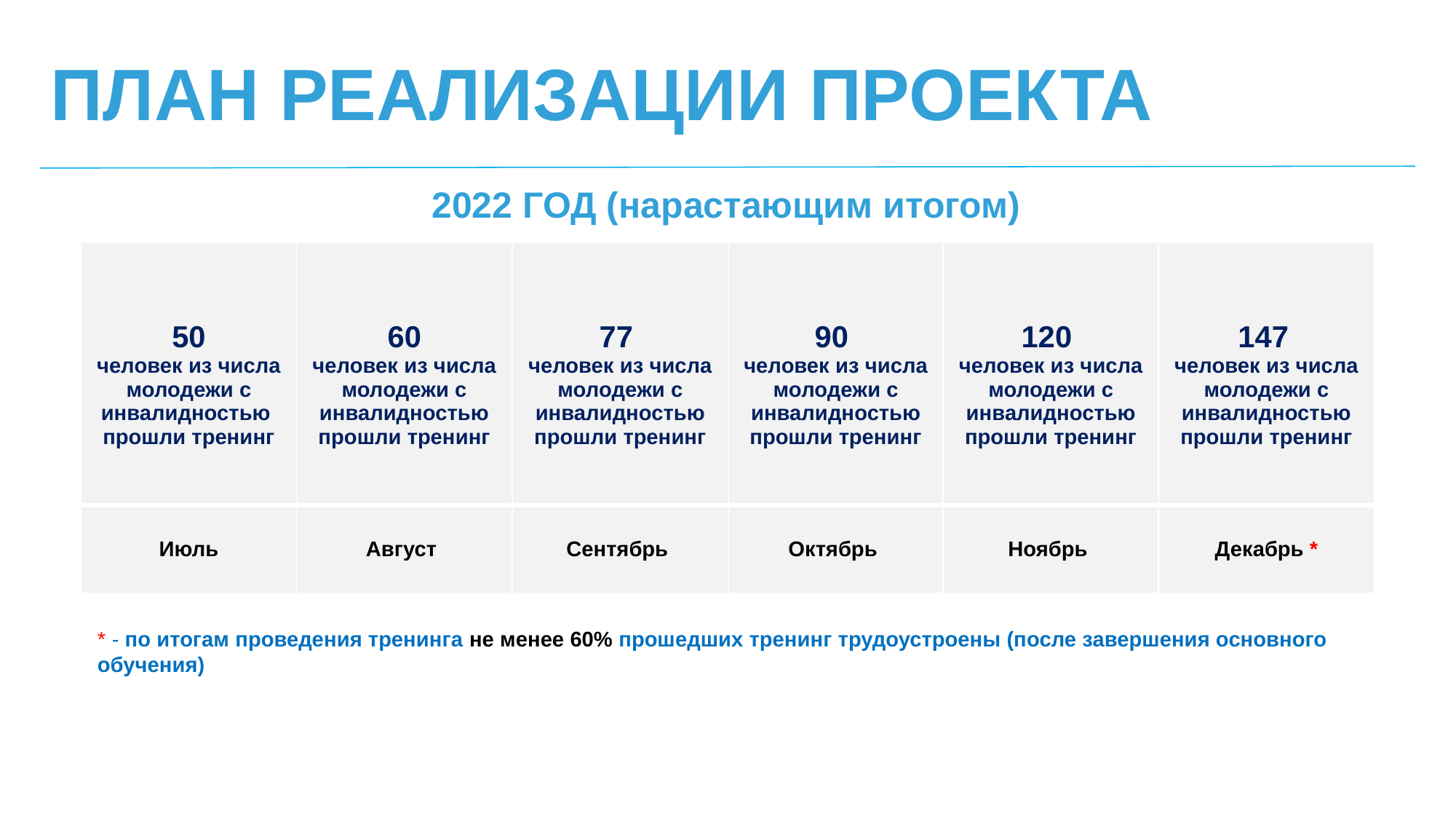

# ПЛАН РЕАЛИЗАЦИИ ПРОЕКТА
2022 ГОД (нарастающим итогом)
| 50 человек из числа молодежи с инвалидностью прошли тренинг | 60 человек из числа молодежи с инвалидностью прошли тренинг | 77 человек из числа молодежи с инвалидностью прошли тренинг | 90 человек из числа молодежи с инвалидностью прошли тренинг | 120 человек из числа молодежи с инвалидностью прошли тренинг | 147 человек из числа молодежи с инвалидностью прошли тренинг |
| --- | --- | --- | --- | --- | --- |
| Июль | Август | Сентябрь | Октябрь | Ноябрь | Декабрь \* |
* - по итогам проведения тренинга не менее 60% прошедших тренинг трудоустроены (после завершения основного обучения)